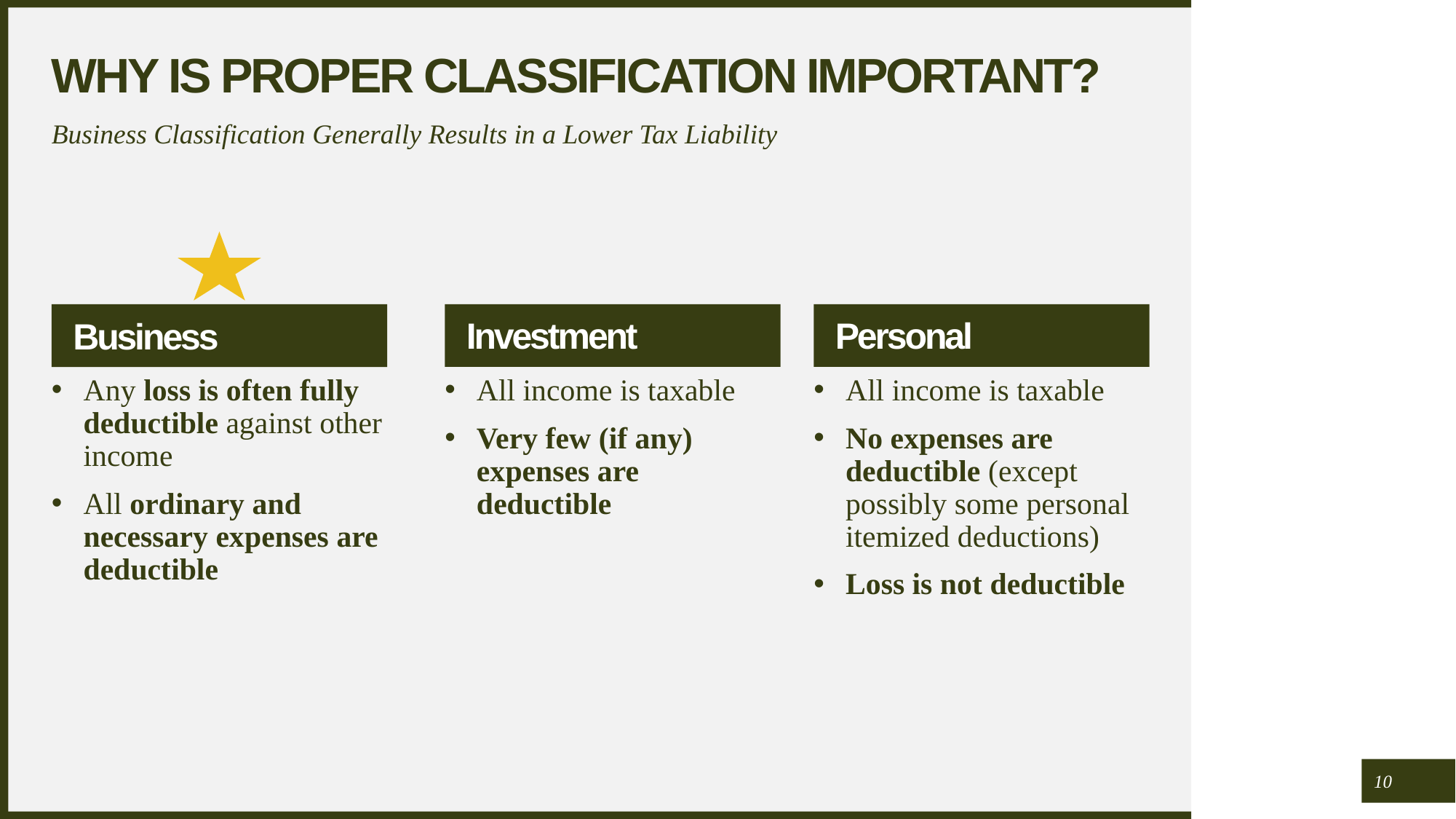

# Why is proper classification important?
Business Classification Generally Results in a Lower Tax Liability

Personal
Business
Investment
Any loss is often fully deductible against other income
All ordinary and necessary expenses are deductible
All income is taxable
Very few (if any) expenses are deductible
All income is taxable
No expenses are deductible (except possibly some personal itemized deductions)
Loss is not deductible
10